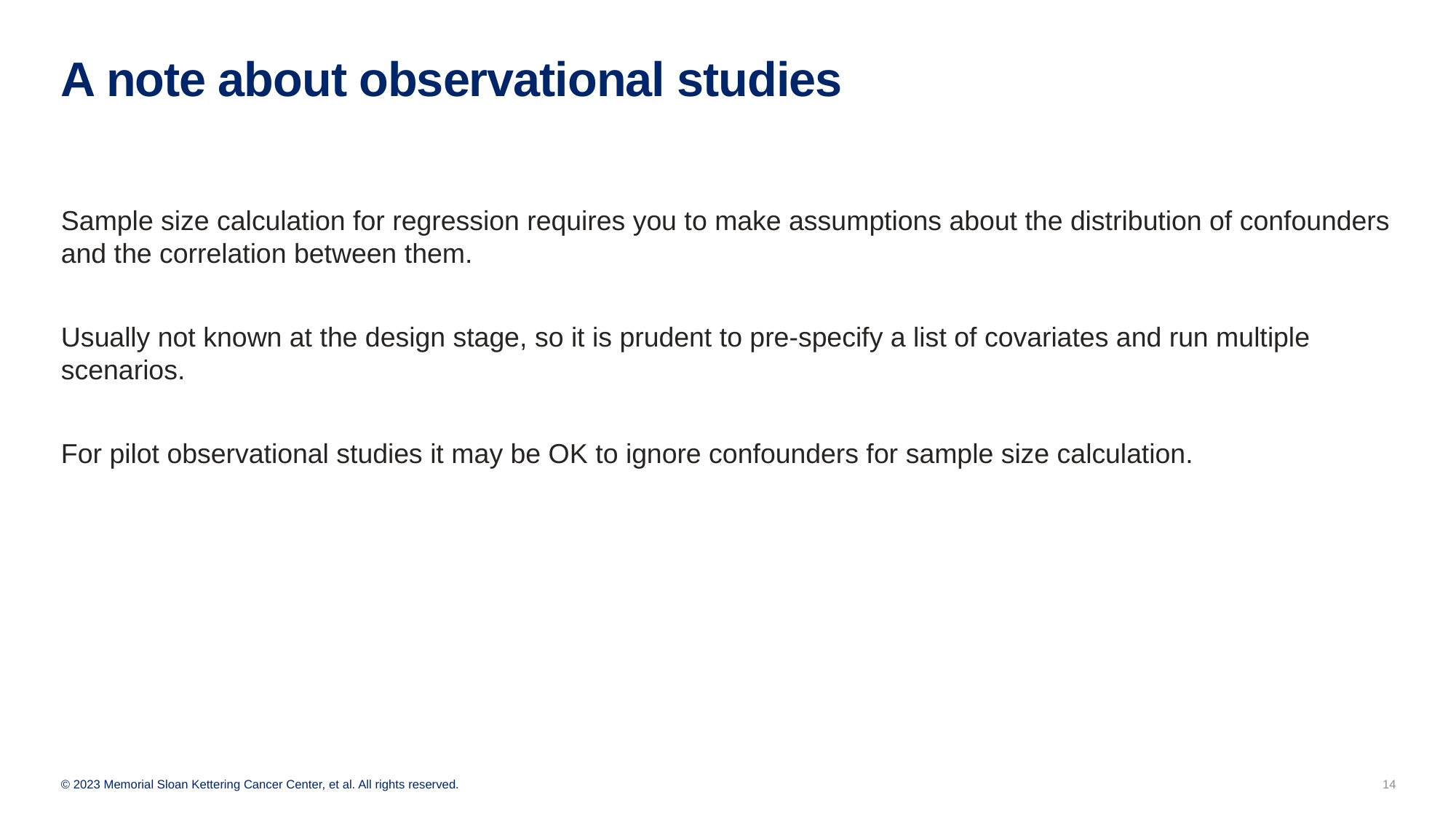

# A note about observational studies
Sample size calculation for regression requires you to make assumptions about the distribution of confounders and the correlation between them.

Usually not known at the design stage, so it is prudent to pre-specify a list of covariates and run multiple scenarios.

For pilot observational studies it may be OK to ignore confounders for sample size calculation.

14